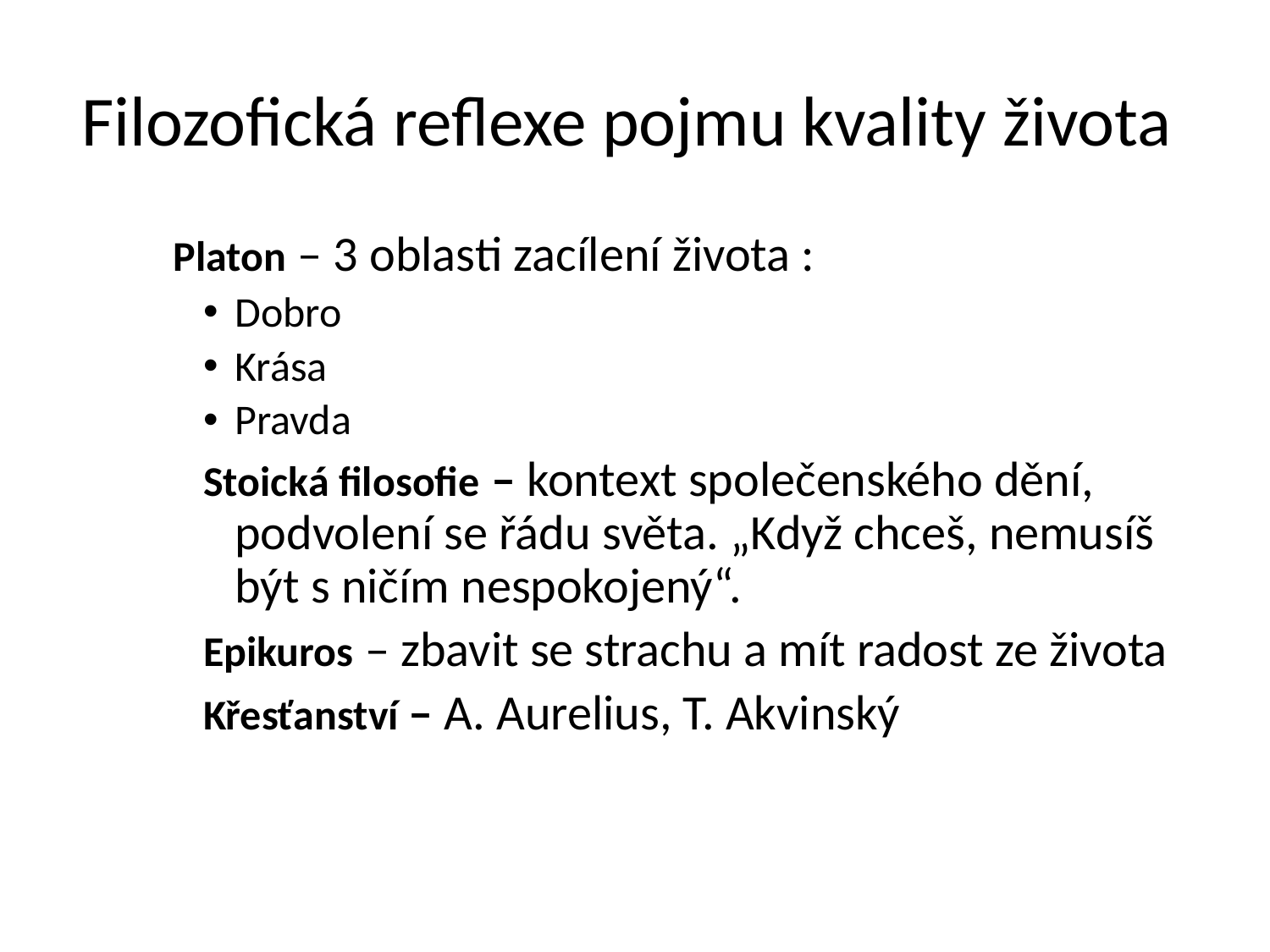

# Filozofická reflexe pojmu kvality života
   Platon – 3 oblasti zacílení života :
Dobro
Krása
Pravda
Stoická filosofie – kontext společenského dění, podvolení se řádu světa. „Když chceš, nemusíš  být s ničím nespokojený“.
Epikuros – zbavit se strachu a mít radost ze života
Křesťanství – A. Aurelius, T. Akvinský